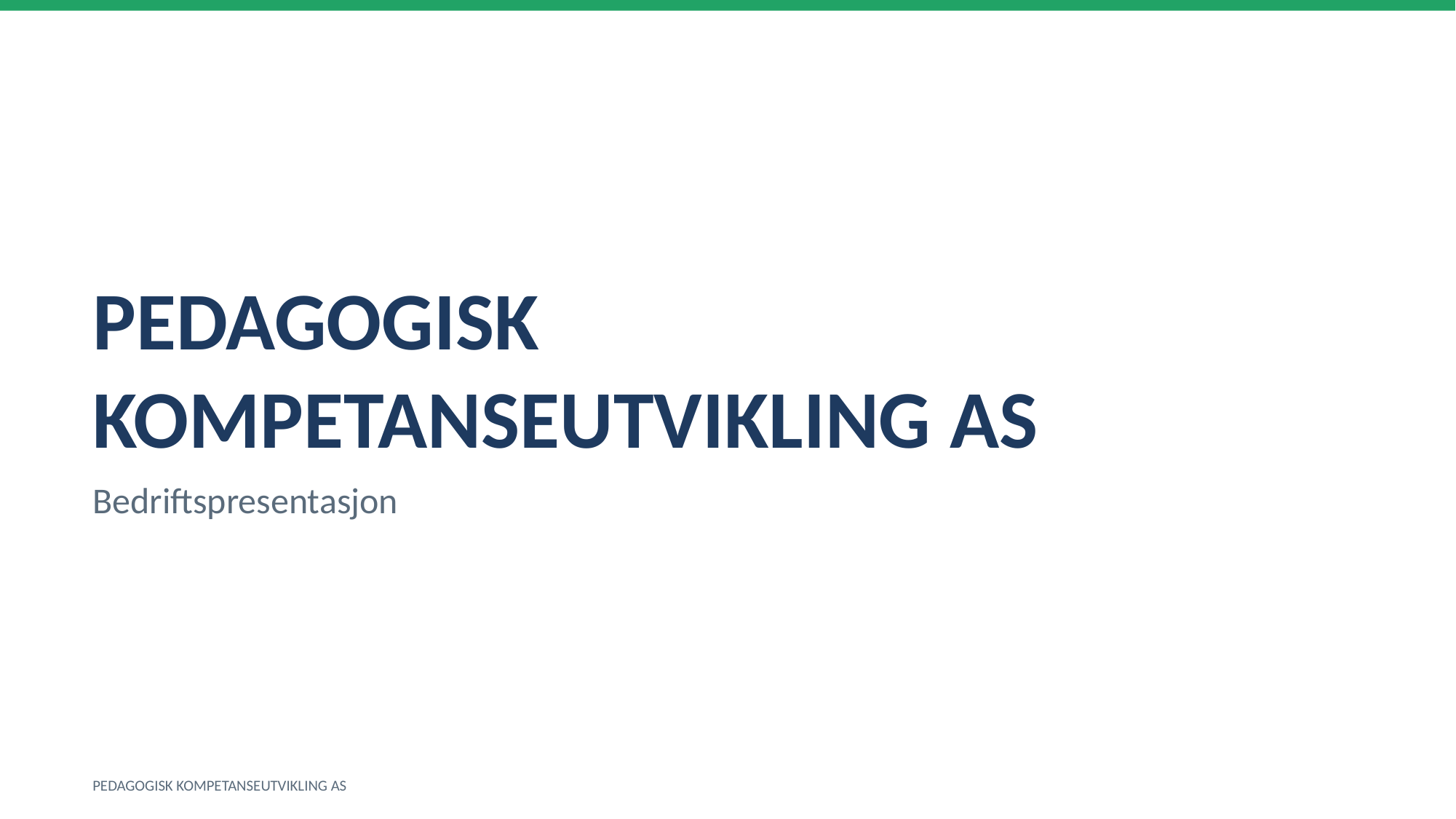

PEDAGOGISK KOMPETANSEUTVIKLING AS
Bedriftspresentasjon
PEDAGOGISK KOMPETANSEUTVIKLING AS